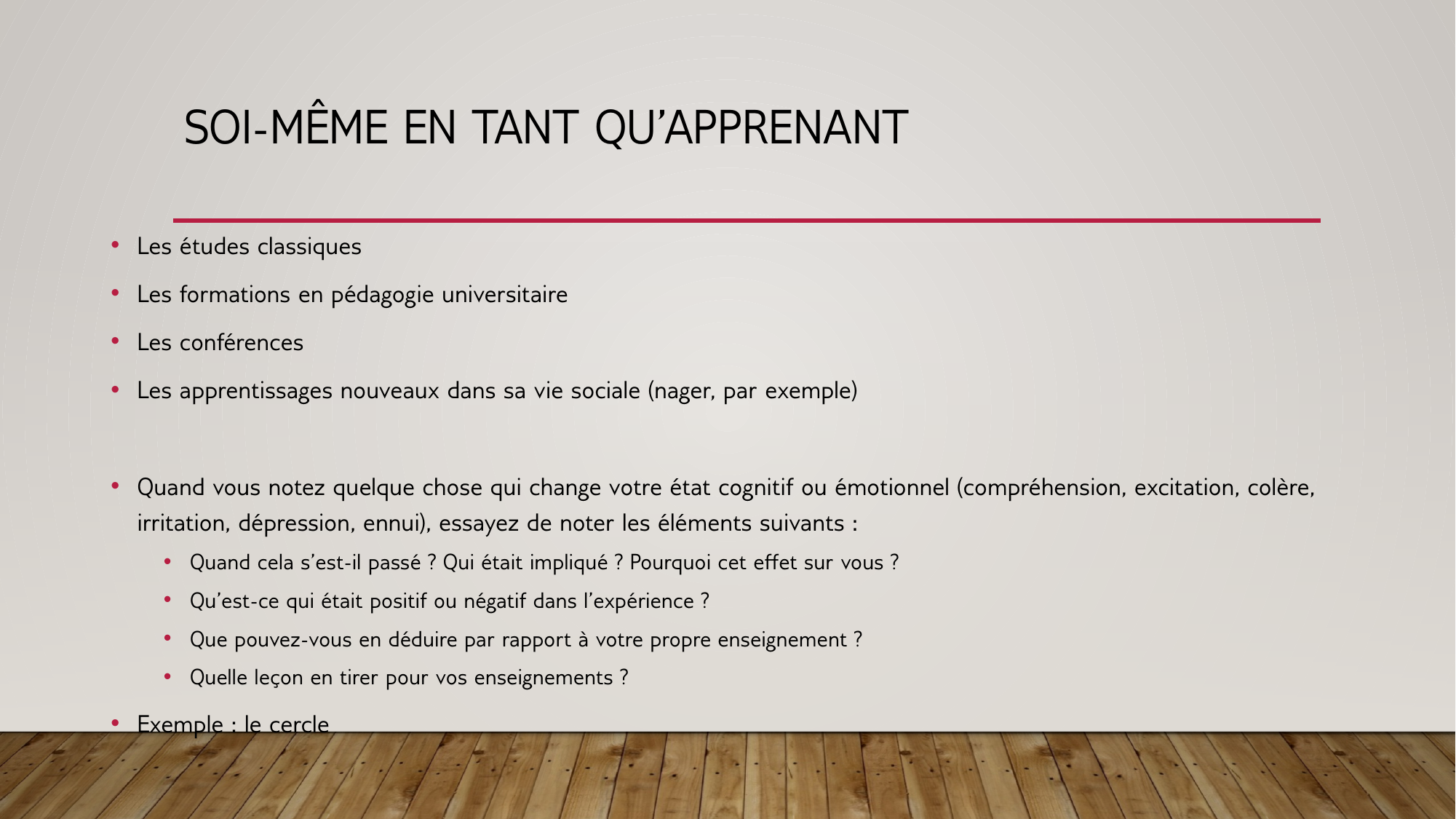

# Soi-même en tant qu’apprenant
Les études classiques
Les formations en pédagogie universitaire
Les conférences
Les apprentissages nouveaux dans sa vie sociale (nager, par exemple)

Quand vous notez quelque chose qui change votre état cognitif ou émotionnel (compréhension, excitation, colère, irritation, dépression, ennui), essayez de noter les éléments suivants :
Quand cela s’est-il passé ? Qui était impliqué ? Pourquoi cet effet sur vous ?
Qu’est-ce qui était positif ou négatif dans l’expérience ?
Que pouvez-vous en déduire par rapport à votre propre enseignement ?
Quelle leçon en tirer pour vos enseignements ?
Exemple : le cercle